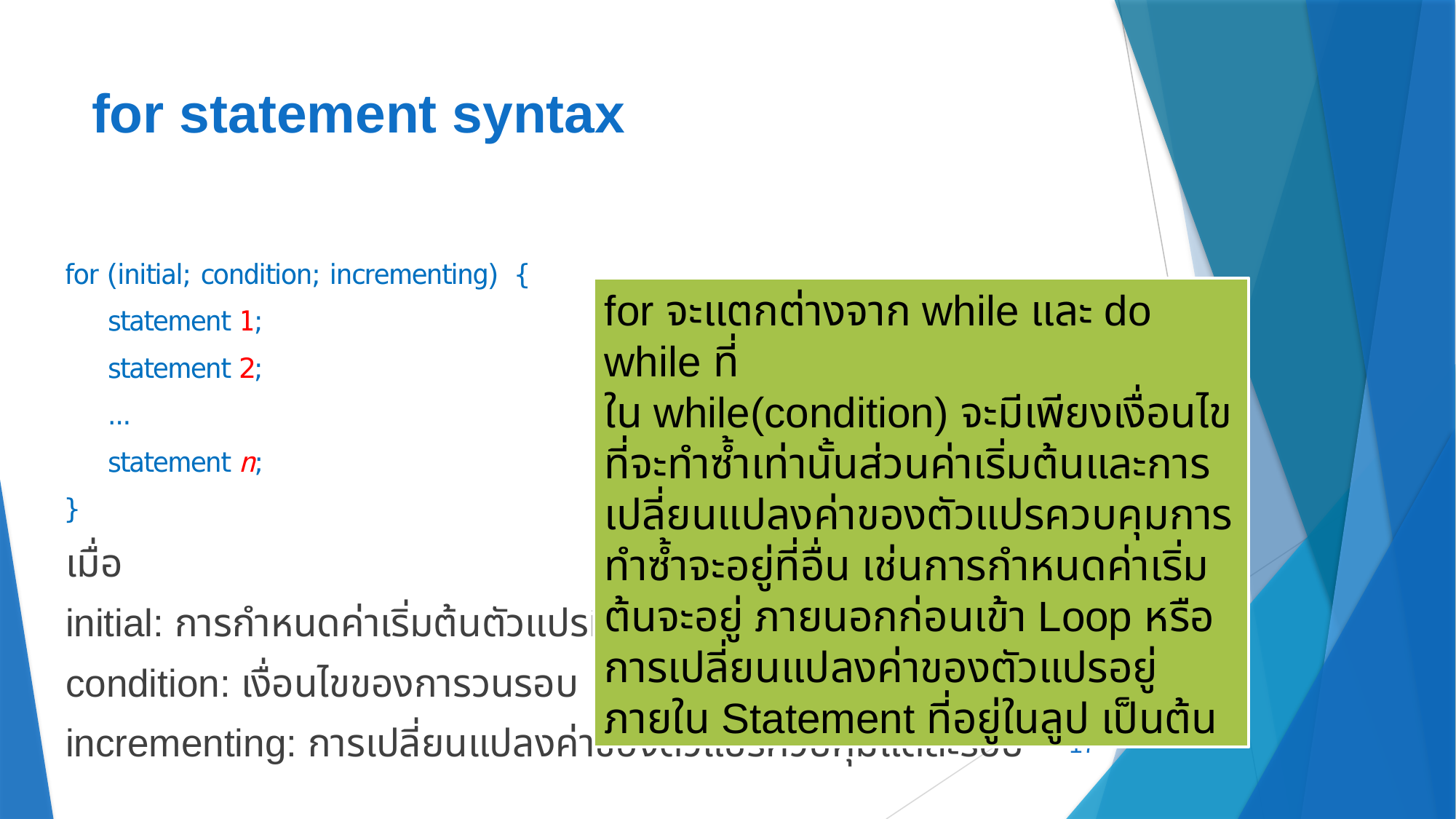

# for statement syntax
for (initial; condition; incrementing)  {
     statement 1;
     statement 2;
     …
     statement n;
}
เมื่อ
initial: การกำหนดค่าเริ่มต้นตัวแปรที่ใช้ในการคุมการวนรอบ
condition: เงื่อนไขของการวนรอบ
incrementing: การเปลี่ยนแปลงค่าของตัวแปรควบคุมแต่ละรอบ

for จะแตกต่างจาก while และ do while ที่
ใน while(condition) จะมีเพียงเงื่อนไขที่จะทำซ้ำเท่านั้นส่วนค่าเริ่มต้นและการเปลี่ยนแปลงค่าของตัวแปรควบคุมการทำซ้ำจะอยู่ที่อื่น เช่นการกำหนดค่าเริ่มต้นจะอยู่ ภายนอกก่อนเข้า Loop หรือ การเปลี่ยนแปลงค่าของตัวแปรอยู่ภายใน Statement ที่อยู่ในลูป เป็นต้น
17